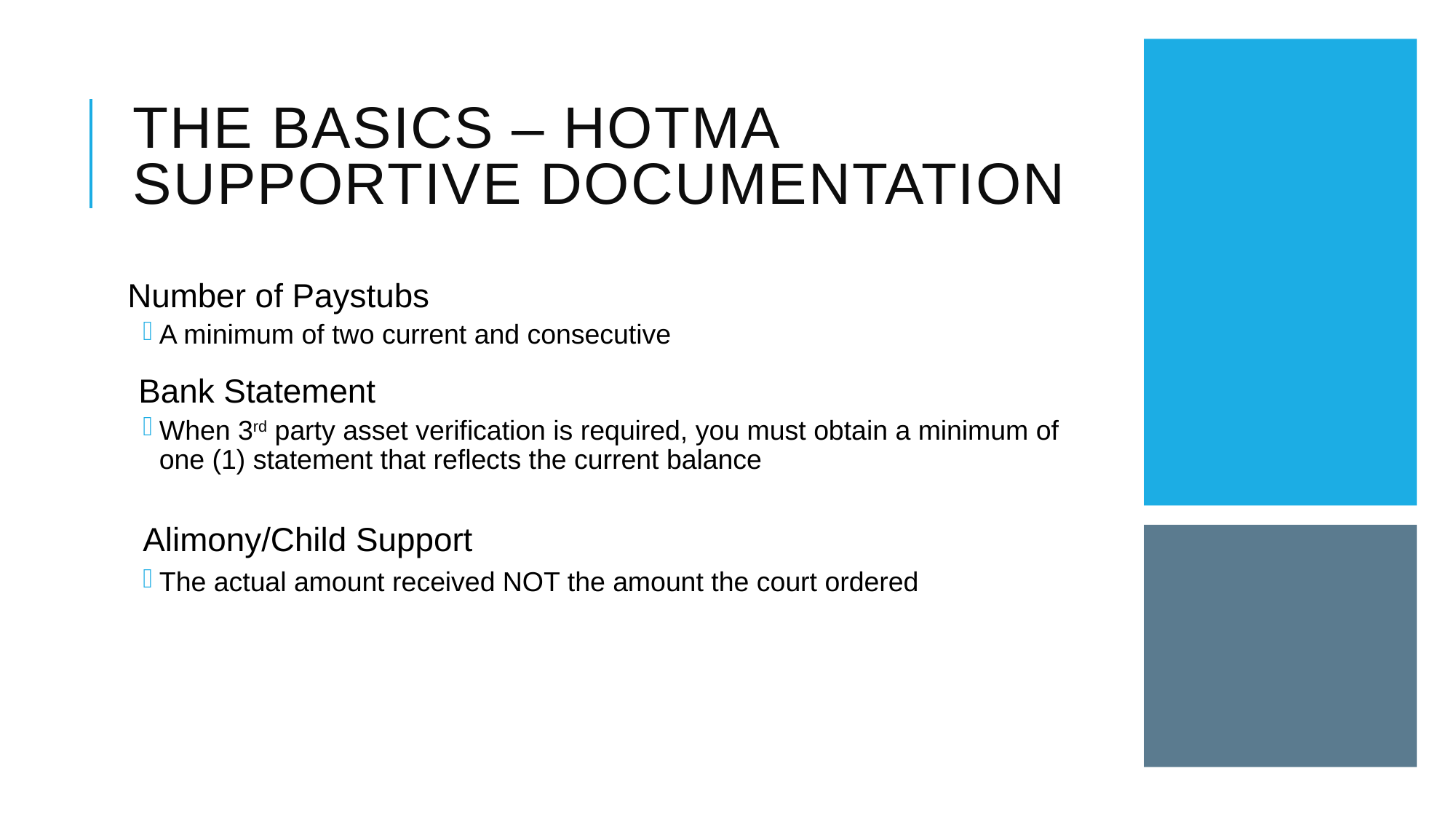

# The Basics – Hotma Supportive Documentation
Number of Paystubs
A minimum of two current and consecutive
Bank Statement
When 3rd party asset verification is required, you must obtain a minimum of one (1) statement that reflects the current balance

Alimony/Child Support
The actual amount received NOT the amount the court ordered